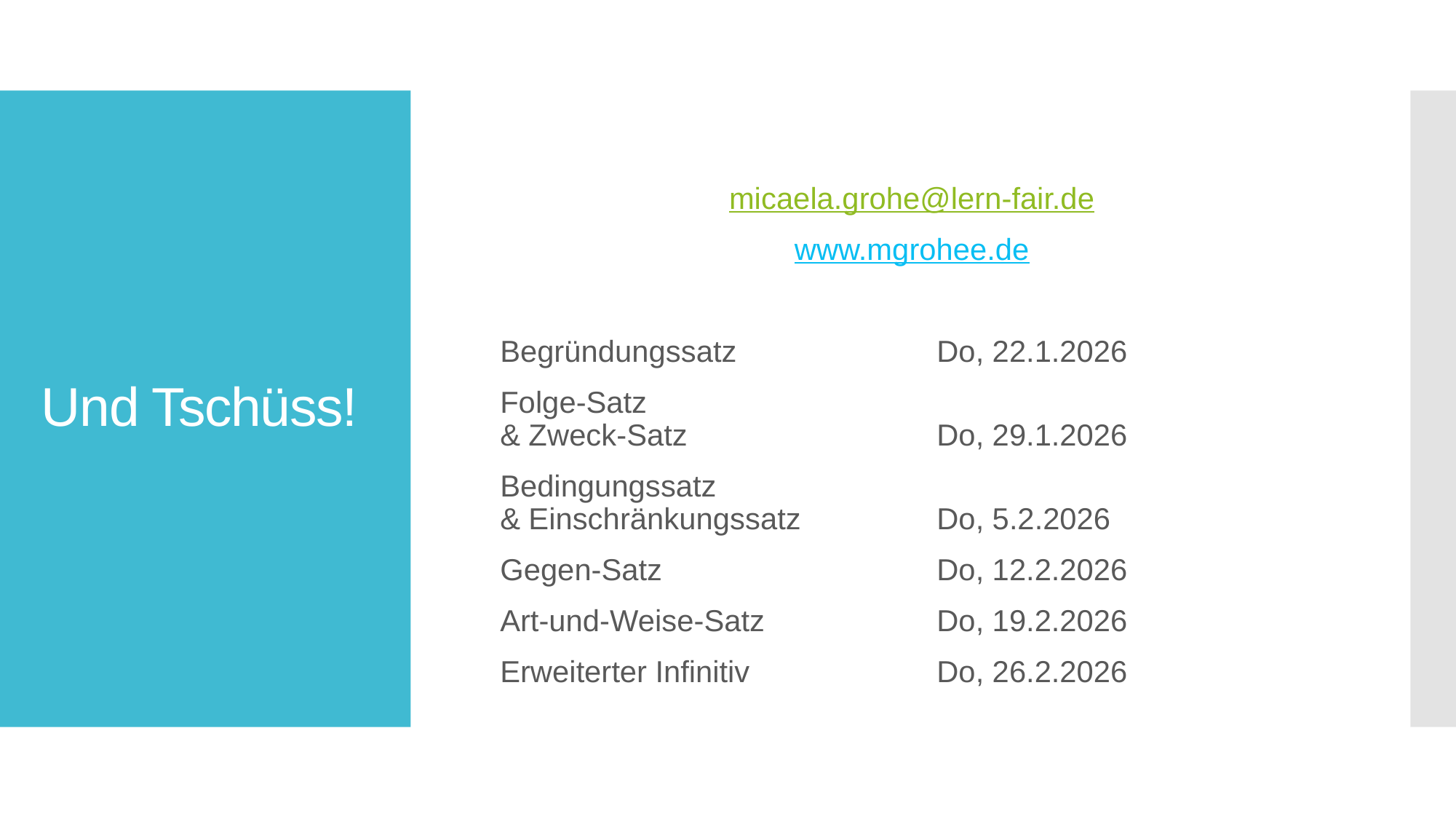

micaela.grohe@lern-fair.de
www.mgrohee.de

Begründungssatz		Do, 22.1.2026
Folge-Satz
& Zweck-Satz			Do, 29.1.2026
Bedingungssatz
& Einschränkungssatz		Do, 5.2.2026
Gegen-Satz			Do, 12.2.2026
Art-und-Weise-Satz		Do, 19.2.2026
Erweiterter Infinitiv		Do, 26.2.2026
# Und Tschüss!